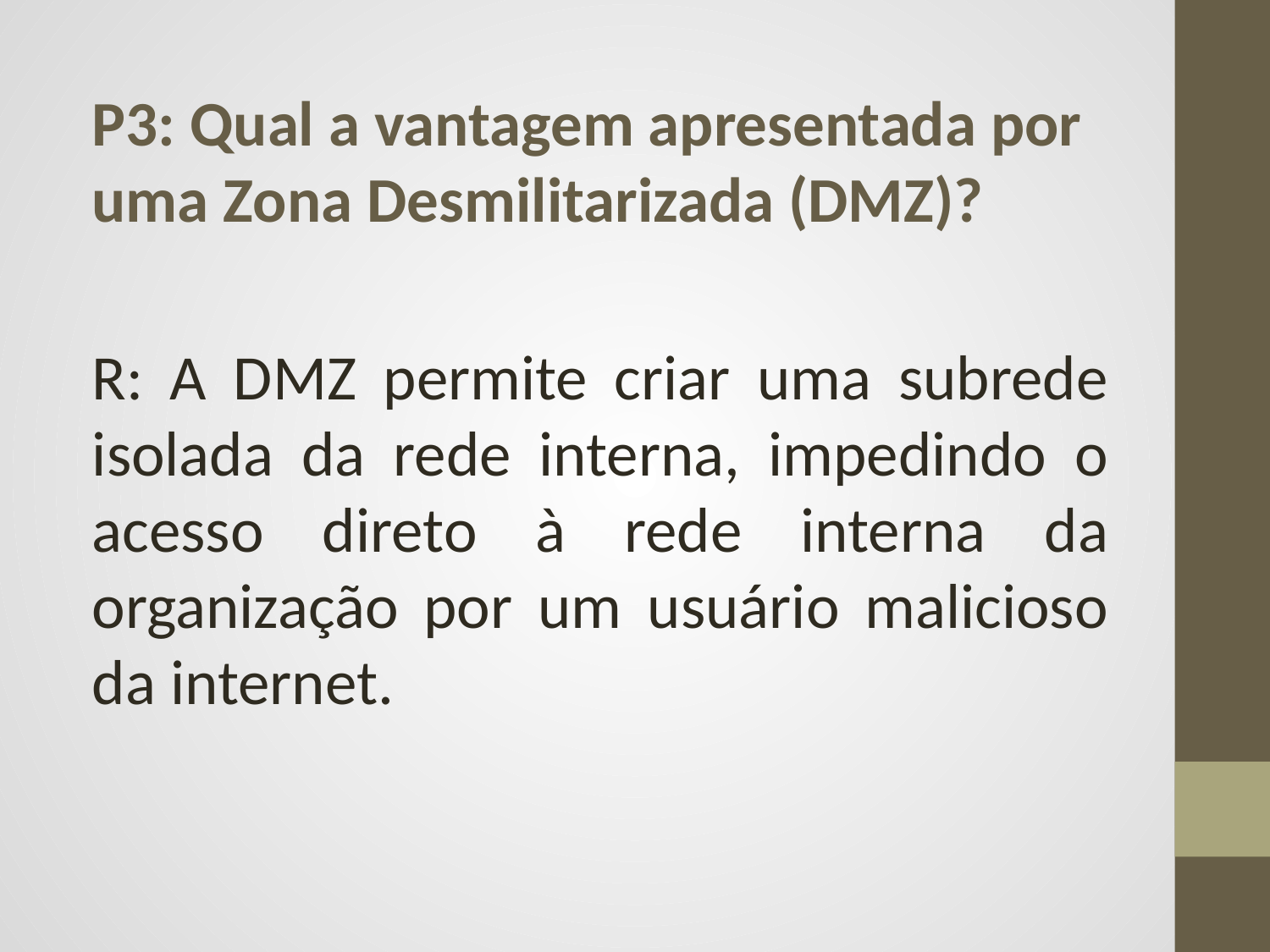

P3: Qual a vantagem apresentada por uma Zona Desmilitarizada (DMZ)?

R: A DMZ permite criar uma subrede isolada da rede interna, impedindo o acesso direto à rede interna da organização por um usuário malicioso da internet.